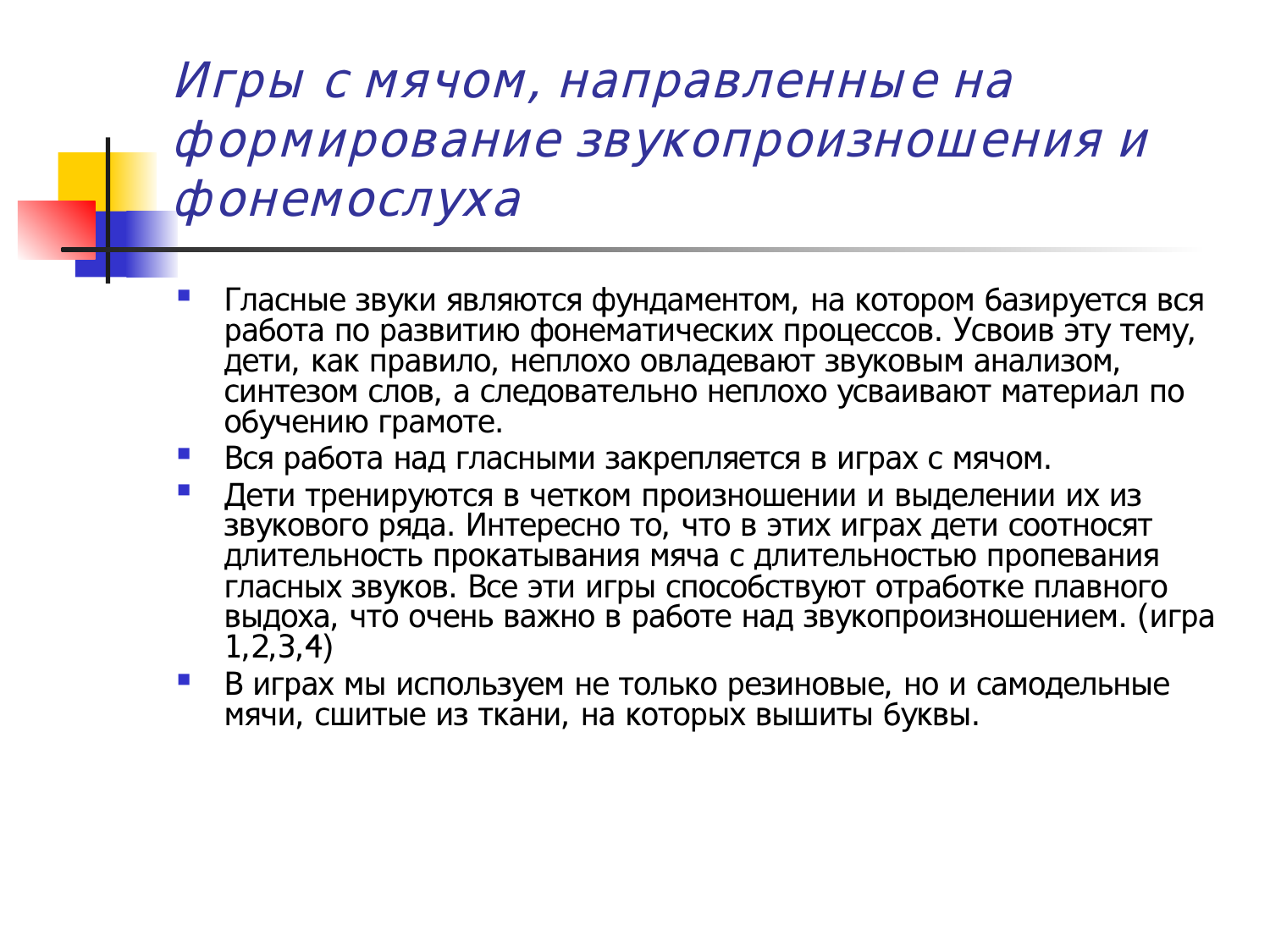

# Игры с мячом, направленные на формирование звукопроизношения и фонемослуха
Гласные звуки являются фундаментом, на котором базируется вся работа по развитию фонематических процессов. Усвоив эту тему, дети, как правило, неплохо овладевают звуковым анализом, синтезом слов, а следовательно неплохо усваивают материал по обучению грамоте.
Вся работа над гласными закрепляется в играх с мячом.
Дети тренируются в четком произношении и выделении их из звукового ряда. Интересно то, что в этих играх дети соотносят длительность прокатывания мяча с длительностью пропевания гласных звуков. Все эти игры способствуют отработке плавного выдоха, что очень важно в работе над звукопроизношением. (игра 1,2,3,4)
В играх мы используем не только резиновые, но и самодельные мячи, сшитые из ткани, на которых вышиты буквы.